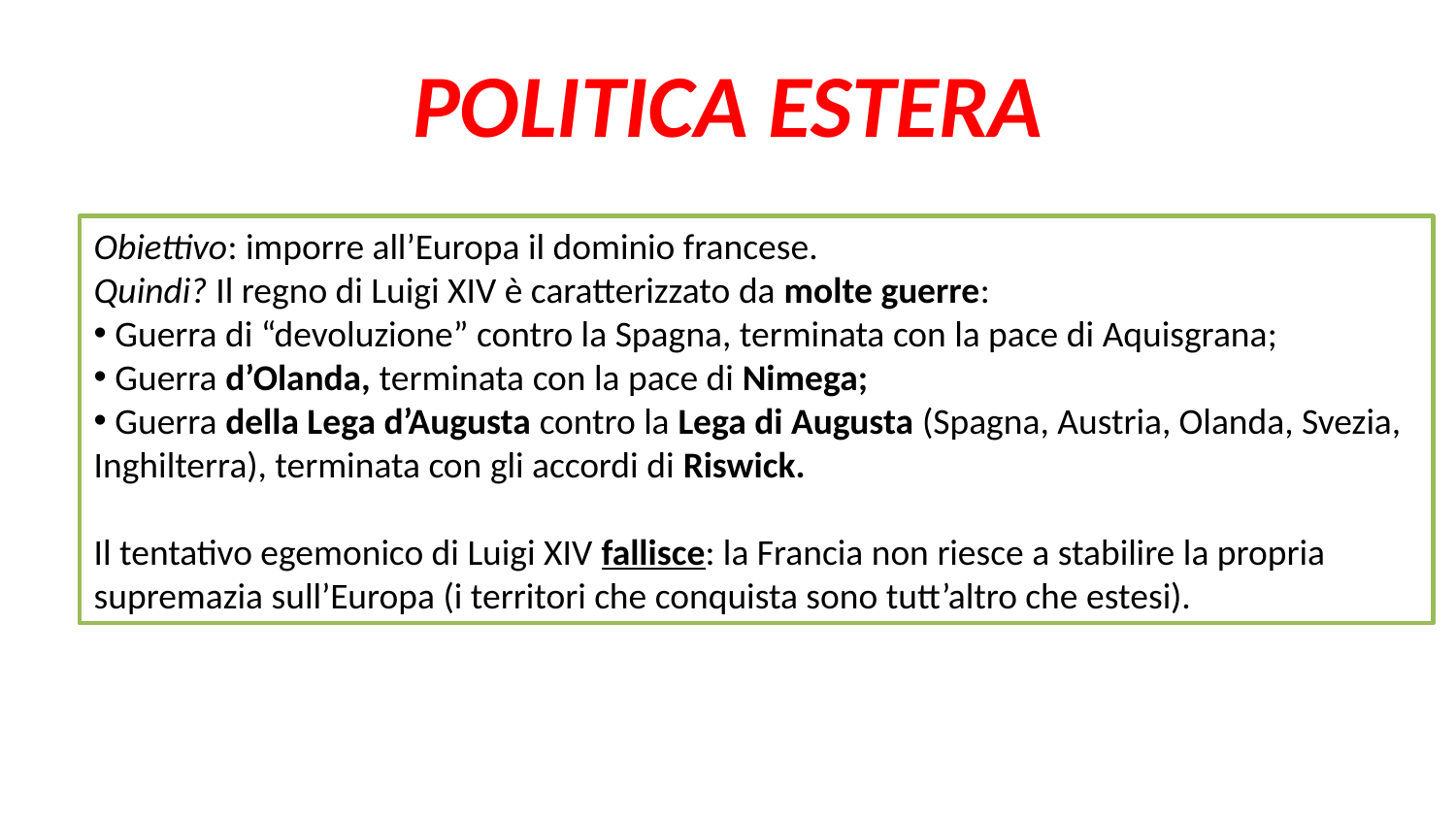

# POLITICA ESTERA
Obiettivo: imporre all’Europa il dominio francese.
Quindi? Il regno di Luigi XIV è caratterizzato da molte guerre:
 Guerra di “devoluzione” contro la Spagna, terminata con la pace di Aquisgrana;
 Guerra d’Olanda, terminata con la pace di Nimega;
 Guerra della Lega d’Augusta contro la Lega di Augusta (Spagna, Austria, Olanda, Svezia, Inghilterra), terminata con gli accordi di Riswick.

Il tentativo egemonico di Luigi XIV fallisce: la Francia non riesce a stabilire la propria supremazia sull’Europa (i territori che conquista sono tutt’altro che estesi).